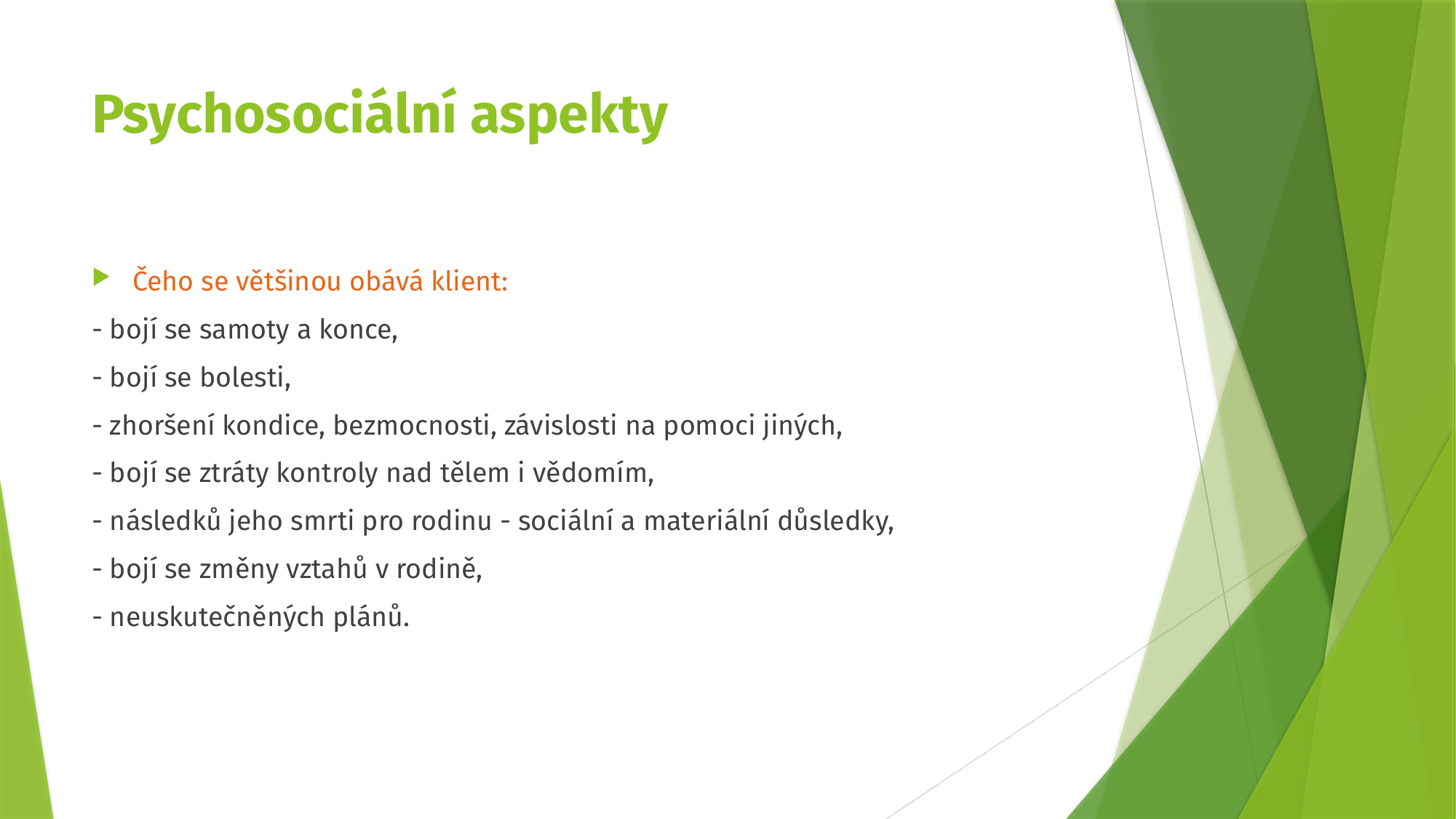

# Psychosociální aspekty
Čeho se většinou obává klient:
- bojí se samoty a konce,
- bojí se bolesti,
- zhoršení kondice, bezmocnosti, závislosti na pomoci jiných,
- bojí se ztráty kontroly nad tělem i vědomím,
- následků jeho smrti pro rodinu - sociální a materiální důsledky,
- bojí se změny vztahů v rodině,
- neuskutečněných plánů.